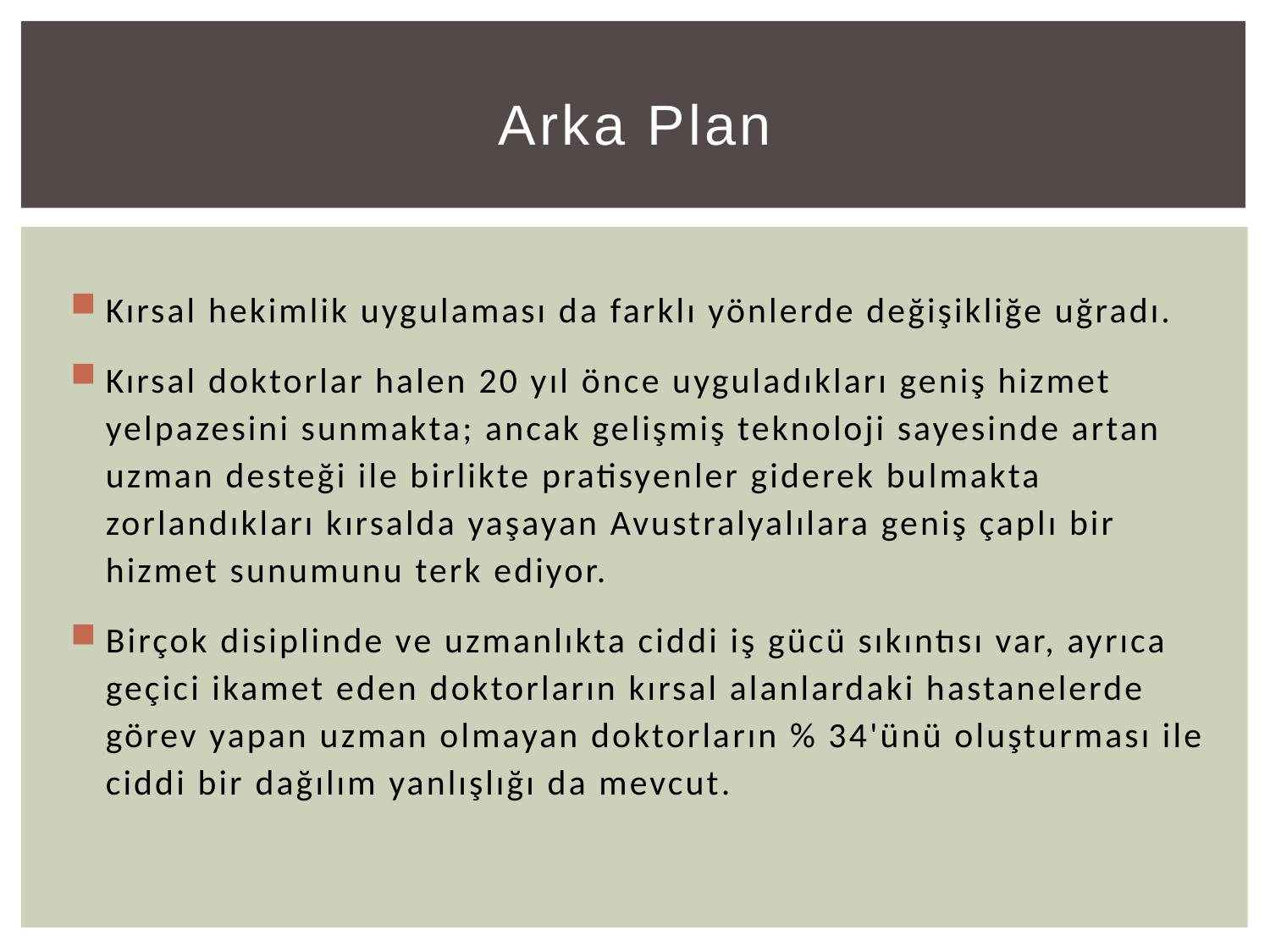

# Arka Plan
Kırsal hekimlik uygulaması da farklı yönlerde değişikliğe uğradı.
Kırsal doktorlar halen 20 yıl önce uyguladıkları geniş hizmet yelpazesini sunmakta; ancak gelişmiş teknoloji sayesinde artan uzman desteği ile birlikte pratisyenler giderek bulmakta zorlandıkları kırsalda yaşayan Avustralyalılara geniş çaplı bir hizmet sunumunu terk ediyor.
Birçok disiplinde ve uzmanlıkta ciddi iş gücü sıkıntısı var, ayrıca geçici ikamet eden doktorların kırsal alanlardaki hastanelerde görev yapan uzman olmayan doktorların % 34'ünü oluşturması ile ciddi bir dağılım yanlışlığı da mevcut.